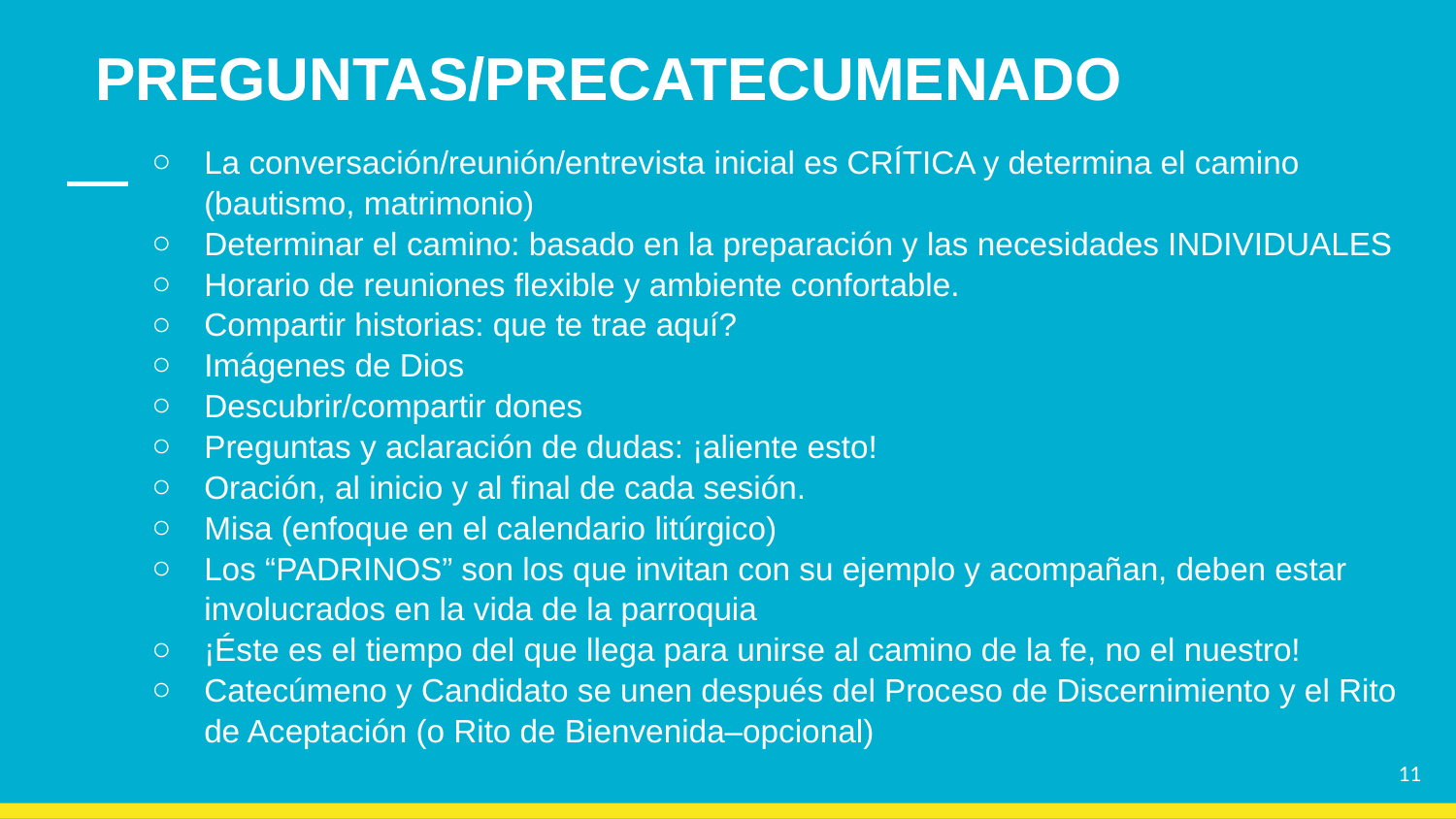

# PREGUNTAS/PRECATECUMENADO
La conversación/reunión/entrevista inicial es CRÍTICA y determina el camino (bautismo, matrimonio)
Determinar el camino: basado en la preparación y las necesidades INDIVIDUALES
Horario de reuniones flexible y ambiente confortable.
Compartir historias: que te trae aquí?
Imágenes de Dios
Descubrir/compartir dones
Preguntas y aclaración de dudas: ¡aliente esto!
Oración, al inicio y al final de cada sesión.
Misa (enfoque en el calendario litúrgico)
Los “PADRINOS” son los que invitan con su ejemplo y acompañan, deben estar involucrados en la vida de la parroquia
¡Éste es el tiempo del que llega para unirse al camino de la fe, no el nuestro!
Catecúmeno y Candidato se unen después del Proceso de Discernimiento y el Rito de Aceptación (o Rito de Bienvenida–opcional)
11